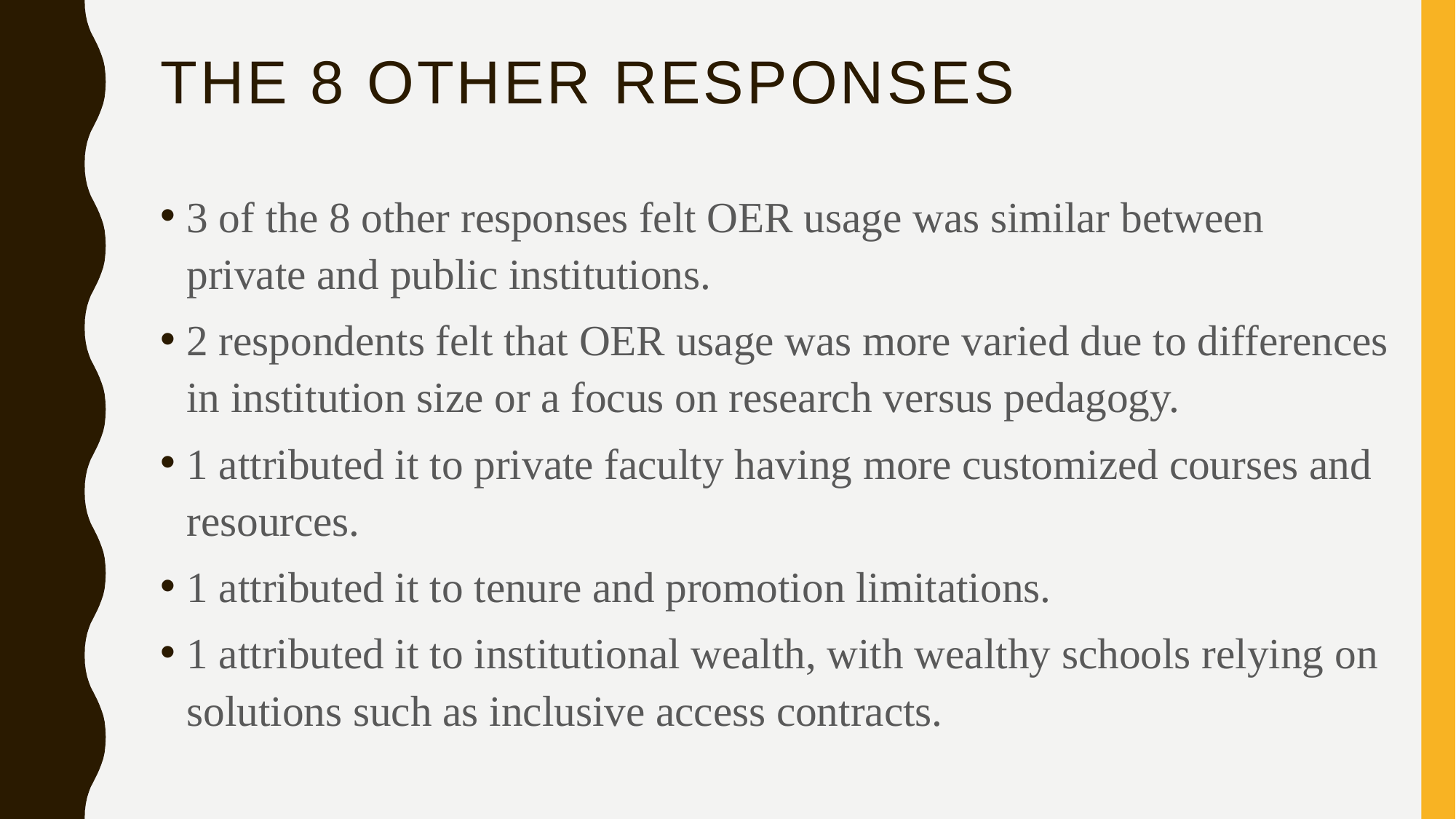

# The 8 Other Responses
3 of the 8 other responses felt OER usage was similar between private and public institutions.
2 respondents felt that OER usage was more varied due to differences in institution size or a focus on research versus pedagogy.
1 attributed it to private faculty having more customized courses and resources.
1 attributed it to tenure and promotion limitations.
1 attributed it to institutional wealth, with wealthy schools relying on solutions such as inclusive access contracts.